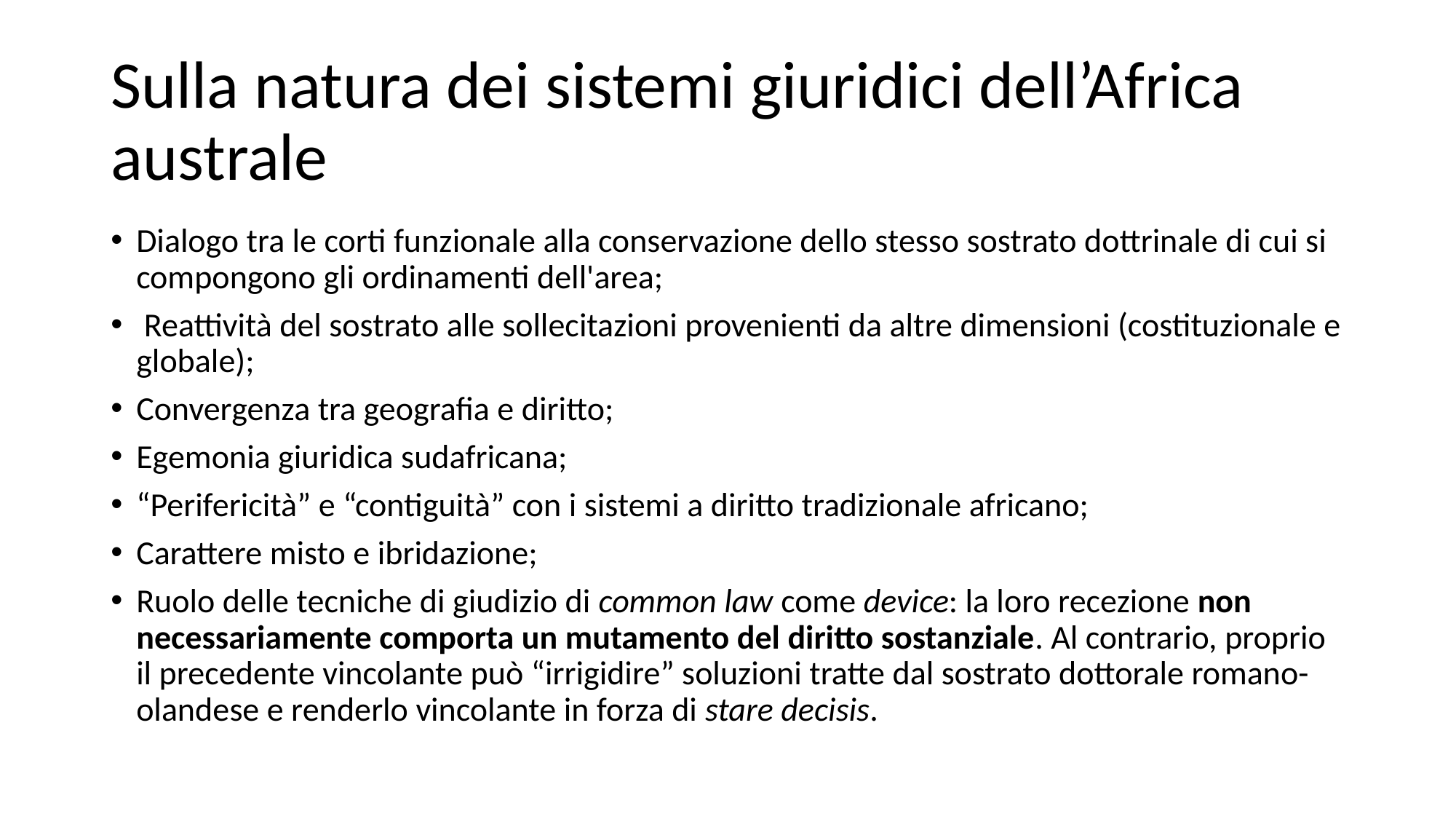

# Sulla natura dei sistemi giuridici dell’Africa australe
Dialogo tra le corti funzionale alla conservazione dello stesso sostrato dottrinale di cui si compongono gli ordinamenti dell'area;
 Reattività del sostrato alle sollecitazioni provenienti da altre dimensioni (costituzionale e globale);
Convergenza tra geografia e diritto;
Egemonia giuridica sudafricana;
“Perifericità” e “contiguità” con i sistemi a diritto tradizionale africano;
Carattere misto e ibridazione;
Ruolo delle tecniche di giudizio di common law come device: la loro recezione non necessariamente comporta un mutamento del diritto sostanziale. Al contrario, proprio il precedente vincolante può “irrigidire” soluzioni tratte dal sostrato dottorale romano-olandese e renderlo vincolante in forza di stare decisis.